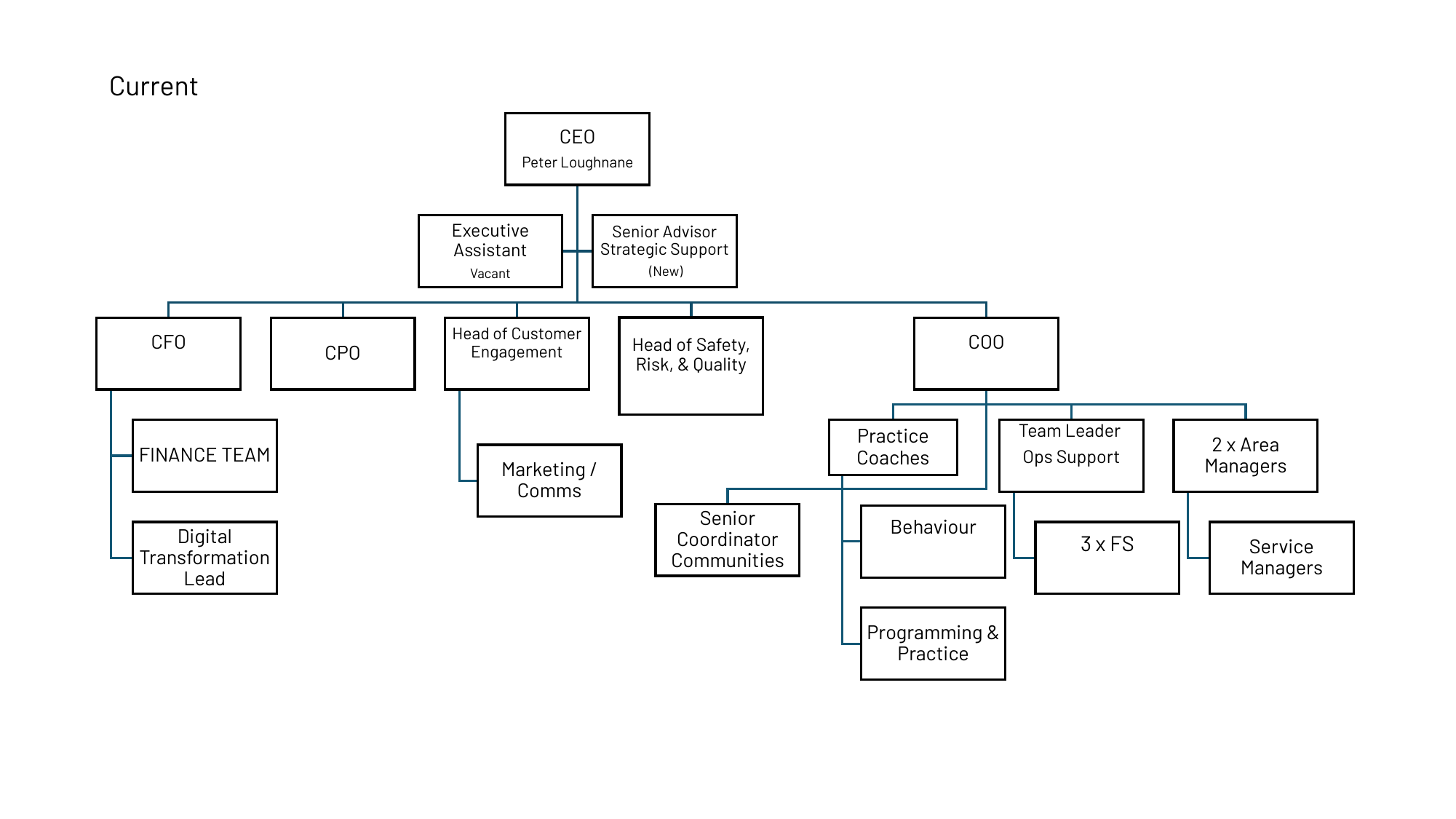

CEO
Peter Loughnane
CFO

FINANCE TEAM
Digital Transformation Lead
CPO
Head of Customer Engagement

Marketing / Comms
Head of Safety, Risk, & Quality

COO

Senior Coordinator Communities
Practice Coaches
Behaviour

Programming & Practice
Team Leader
Ops Support

3 x FS

2 x Area Managers
Service Managers
Executive Assistant
Vacant
Senior Advisor Strategic Support
 (New)
Current